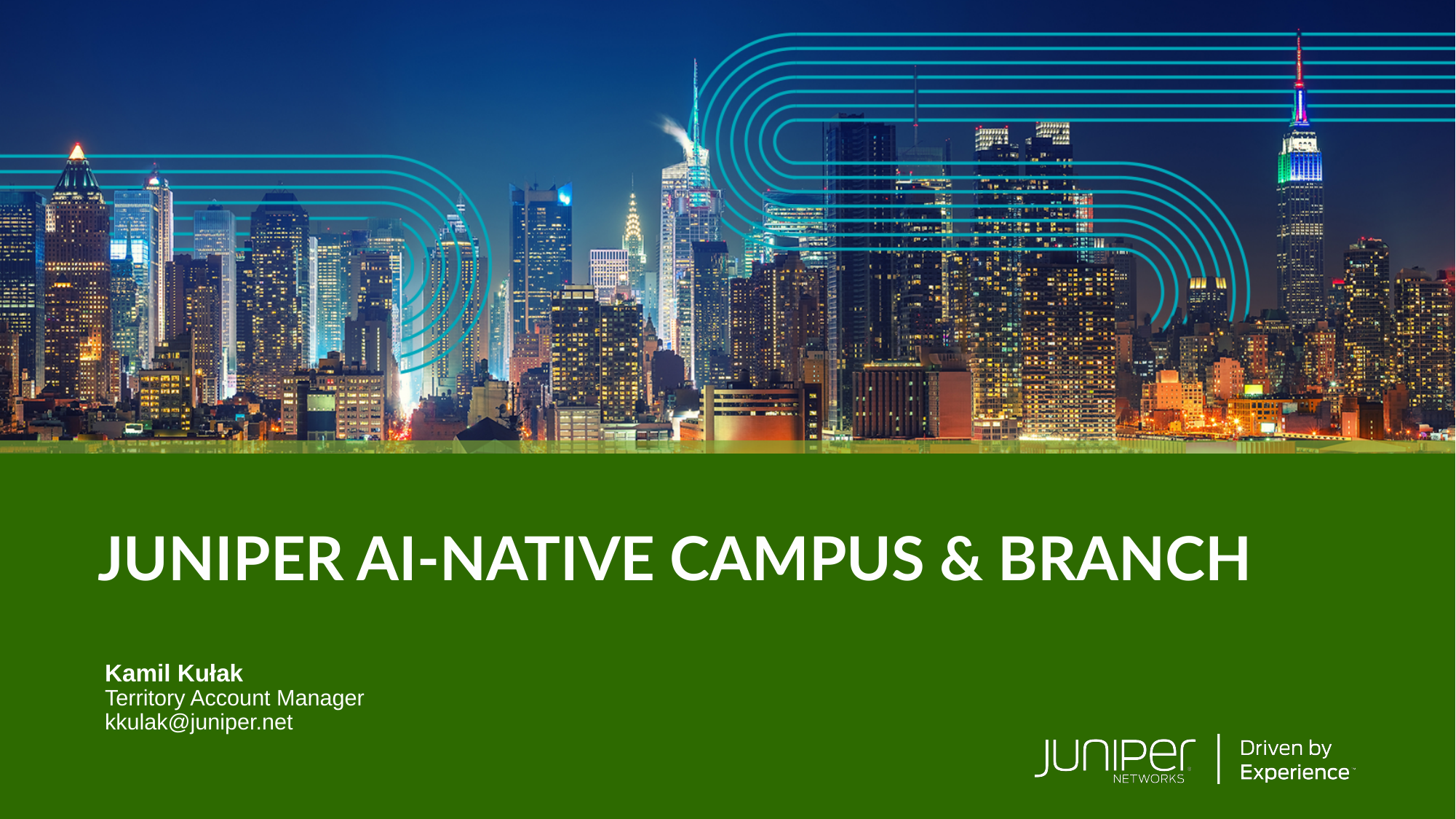

# Juniper AI-Native Campus & Branch
Kamil Kułak
Territory Account Manager
kkulak@juniper.net